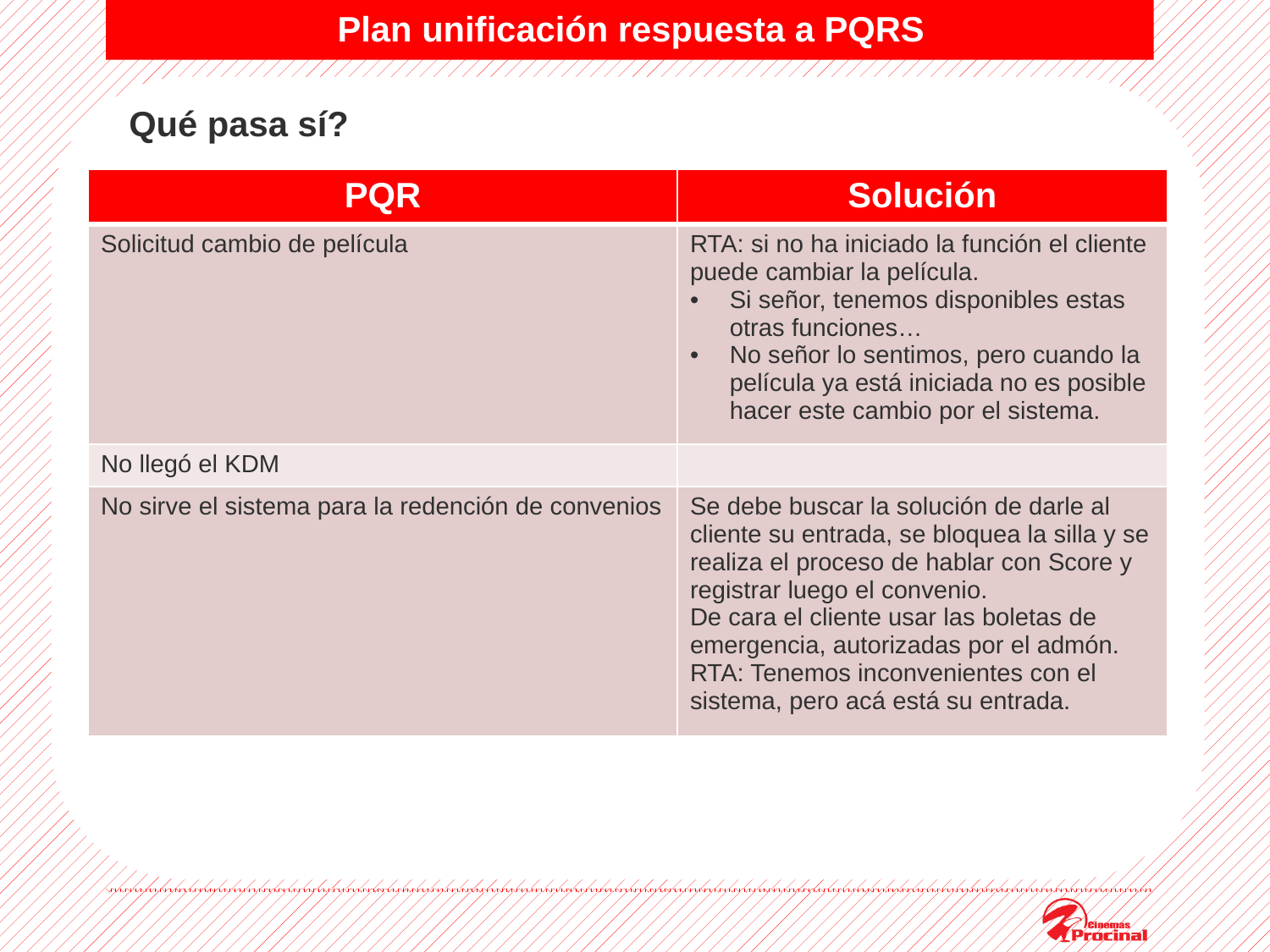

Plan unificación respuesta a PQRS
.
Qué pasa sí?

| PQR | Solución |
| --- | --- |
| Solicitud cambio de película | RTA: si no ha iniciado la función el cliente puede cambiar la película. Si señor, tenemos disponibles estas otras funciones… No señor lo sentimos, pero cuando la película ya está iniciada no es posible hacer este cambio por el sistema. |
| No llegó el KDM |  |
| No sirve el sistema para la redención de convenios | Se debe buscar la solución de darle al cliente su entrada, se bloquea la silla y se realiza el proceso de hablar con Score y registrar luego el convenio. De cara el cliente usar las boletas de emergencia, autorizadas por el admón. RTA: Tenemos inconvenientes con el sistema, pero acá está su entrada. |